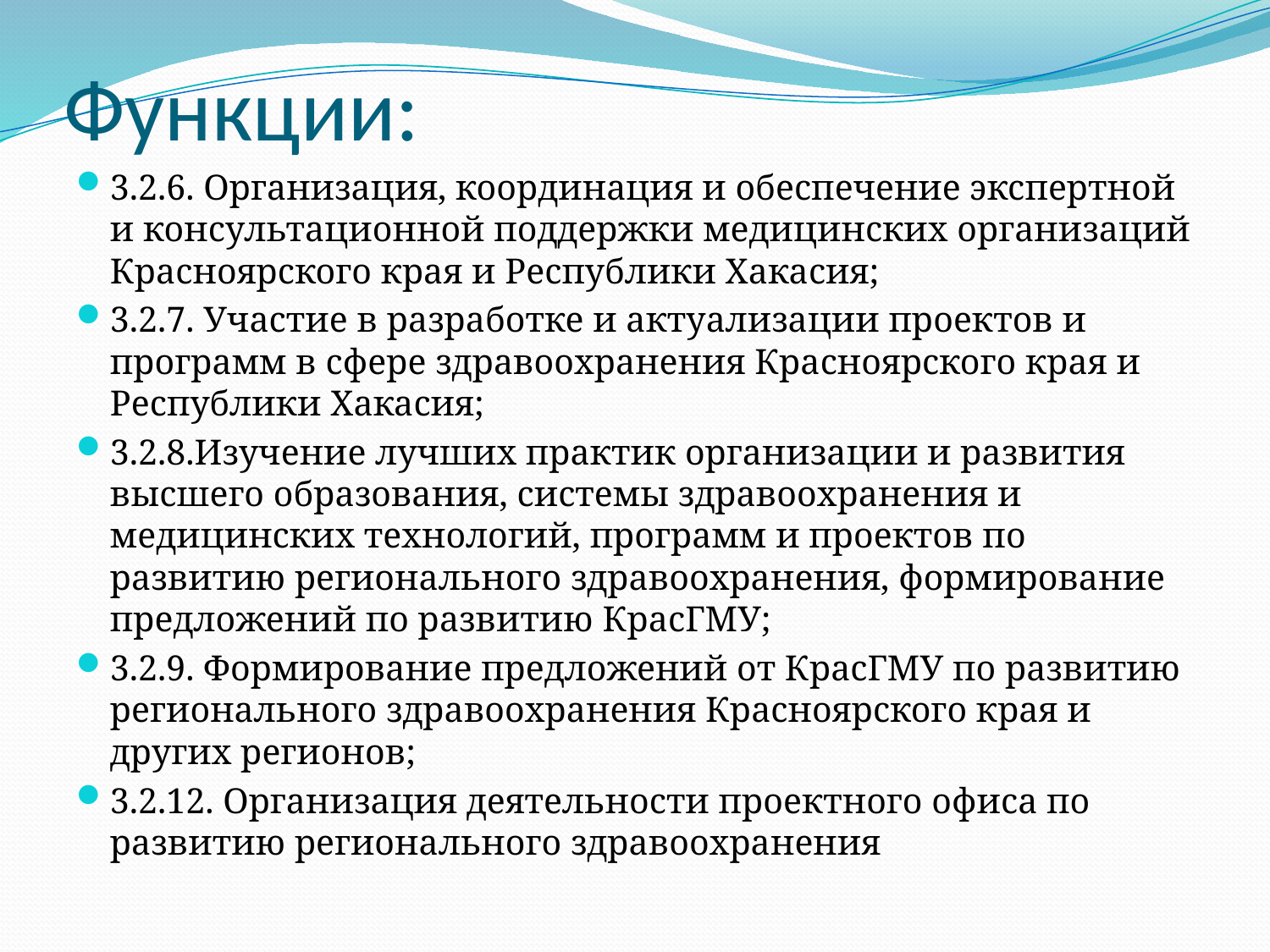

# Функции:
3.2.6. Организация, координация и обеспечение экспертной и консультационной поддержки медицинских организаций Красноярского края и Республики Хакасия;
3.2.7. Участие в разработке и актуализации проектов и программ в сфере здравоохранения Красноярского края и Республики Хакасия;
3.2.8.Изучение лучших практик организации и развития высшего образования, системы здравоохранения и медицинских технологий, программ и проектов по развитию регионального здравоохранения, формирование предложений по развитию КрасГМУ;
3.2.9. Формирование предложений от КрасГМУ по развитию регионального здравоохранения Красноярского края и других регионов;
3.2.12. Организация деятельности проектного офиса по развитию регионального здравоохранения